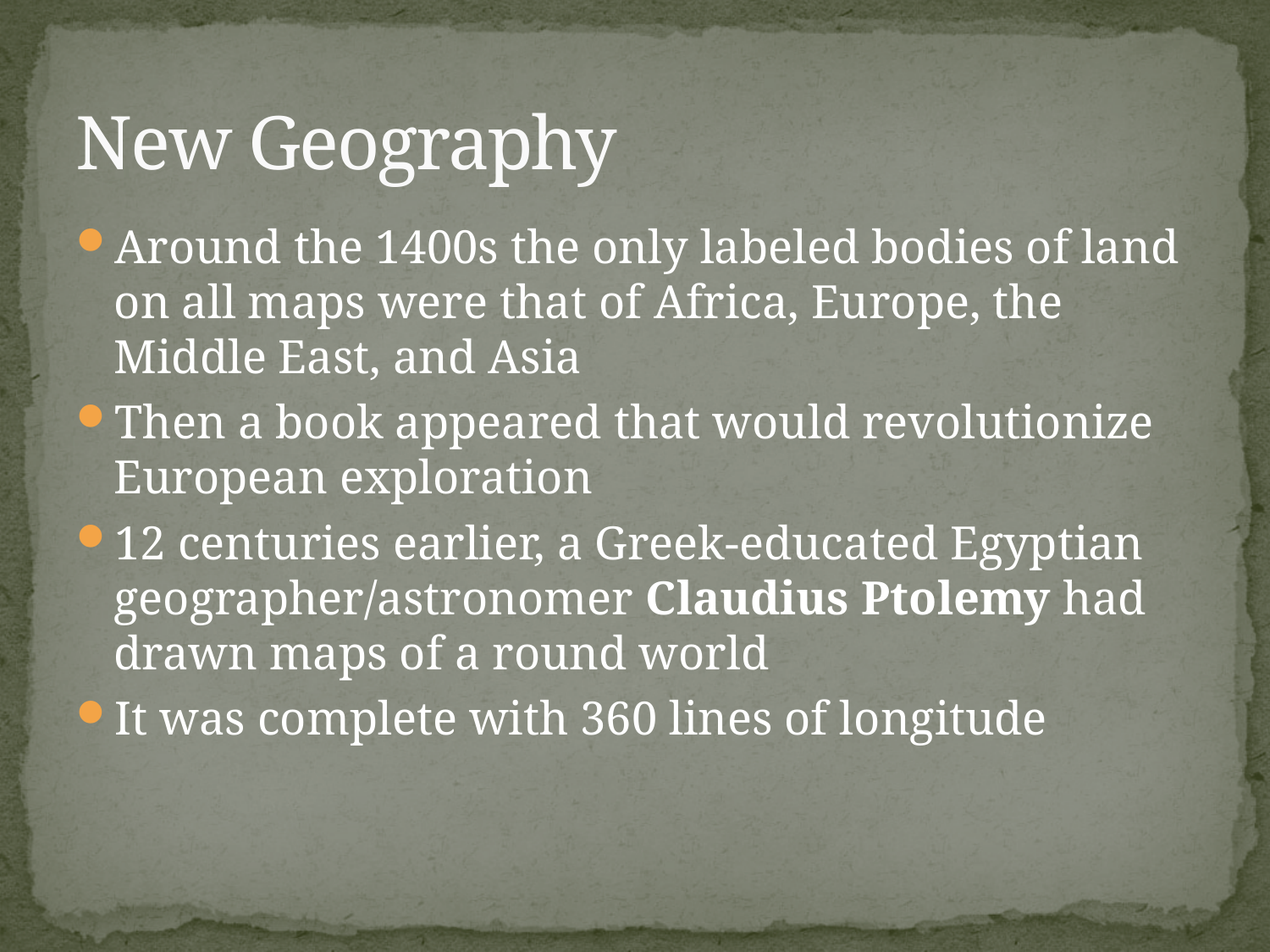

# New Geography
Around the 1400s the only labeled bodies of land on all maps were that of Africa, Europe, the Middle East, and Asia
Then a book appeared that would revolutionize European exploration
12 centuries earlier, a Greek-educated Egyptian geographer/astronomer Claudius Ptolemy had drawn maps of a round world
It was complete with 360 lines of longitude